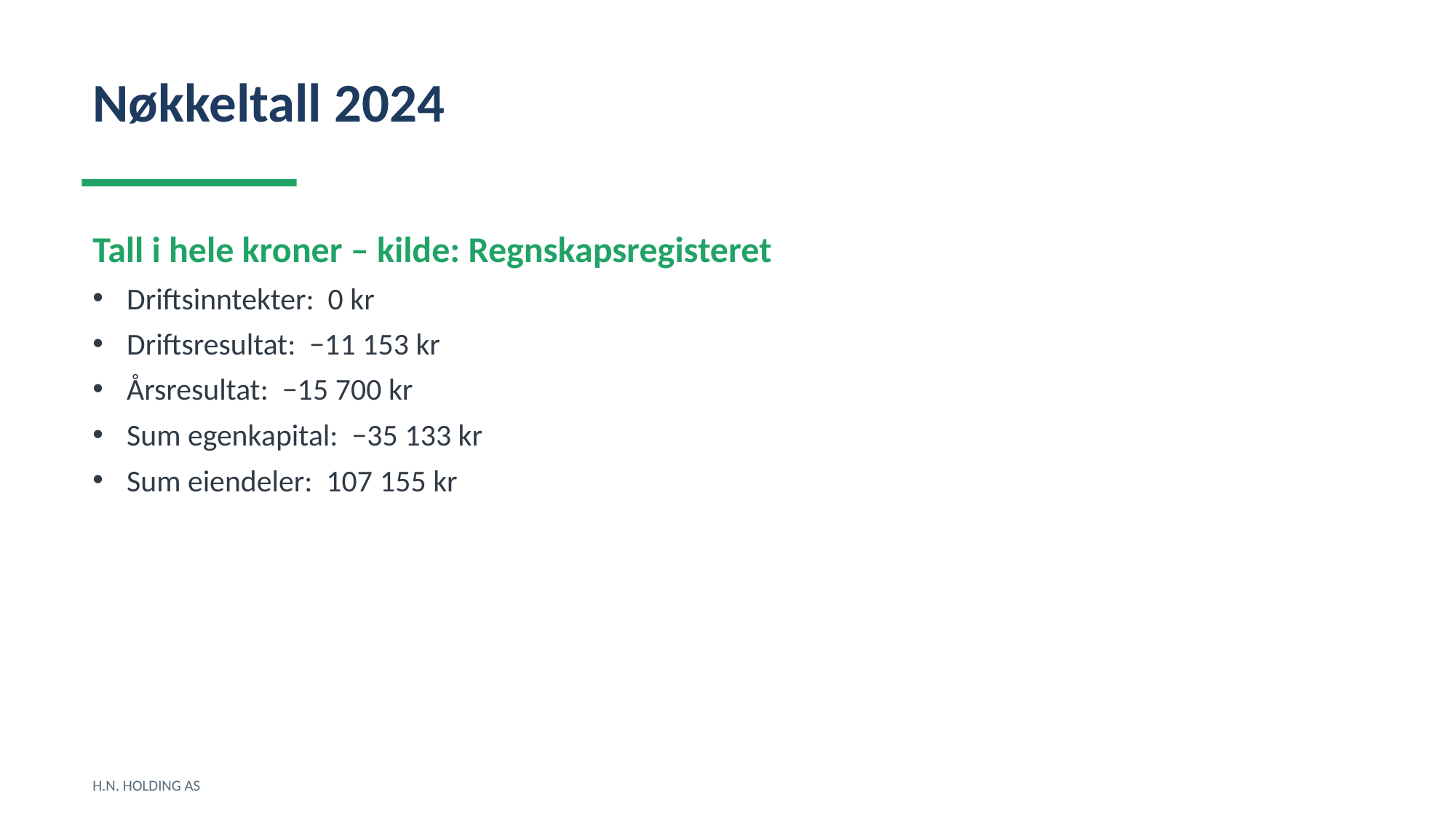

Nøkkeltall 2024

Tall i hele kroner – kilde: Regnskapsregisteret
Driftsinntekter:  0 kr
Driftsresultat:  −11 153 kr
Årsresultat:  −15 700 kr
Sum egenkapital:  −35 133 kr
Sum eiendeler:  107 155 kr
H.N. HOLDING AS